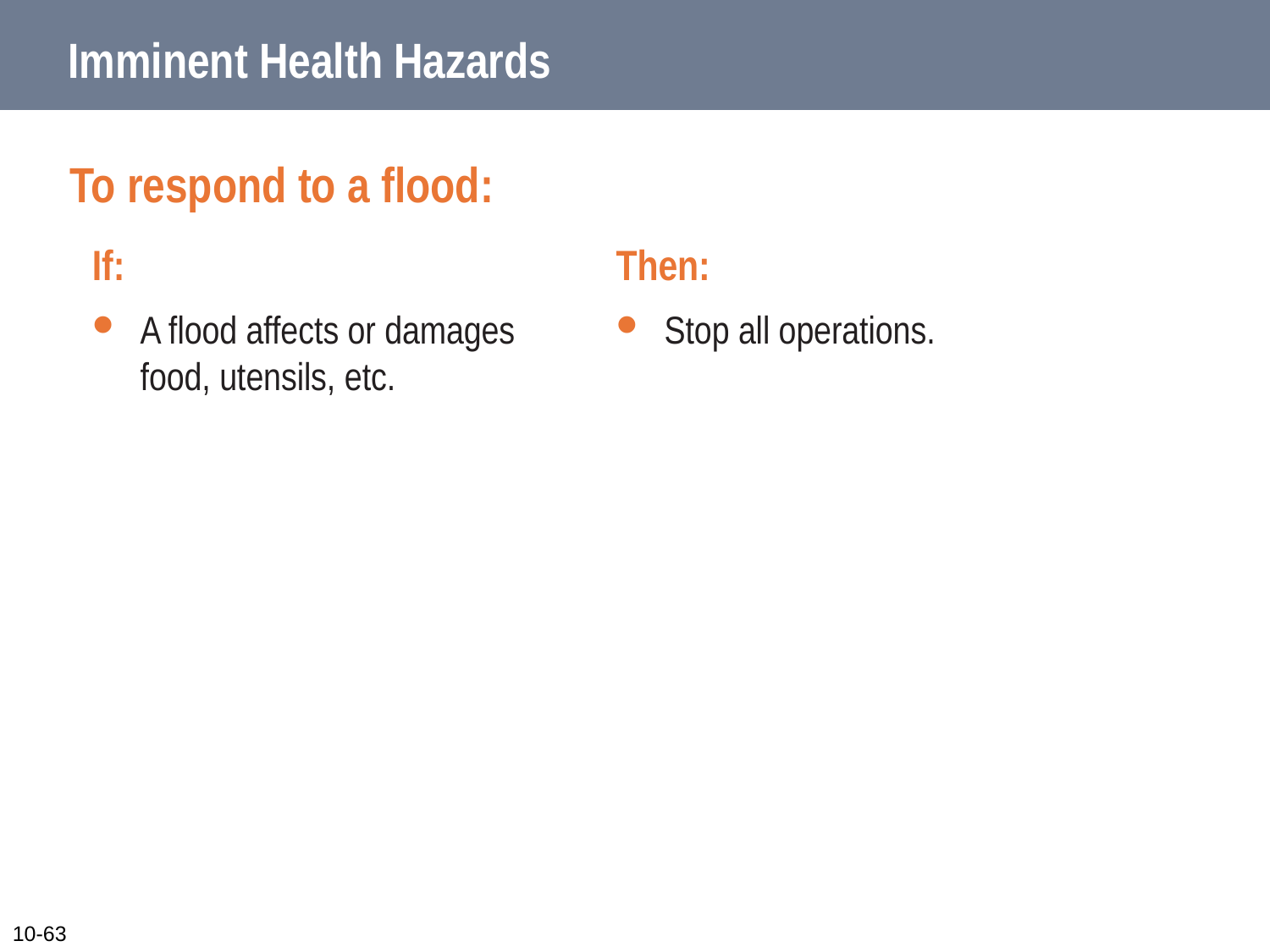

# Imminent Health Hazards
To respond to a flood:

Then:
Stop all operations.
If:
A flood affects or damages food, utensils, etc.

10-63